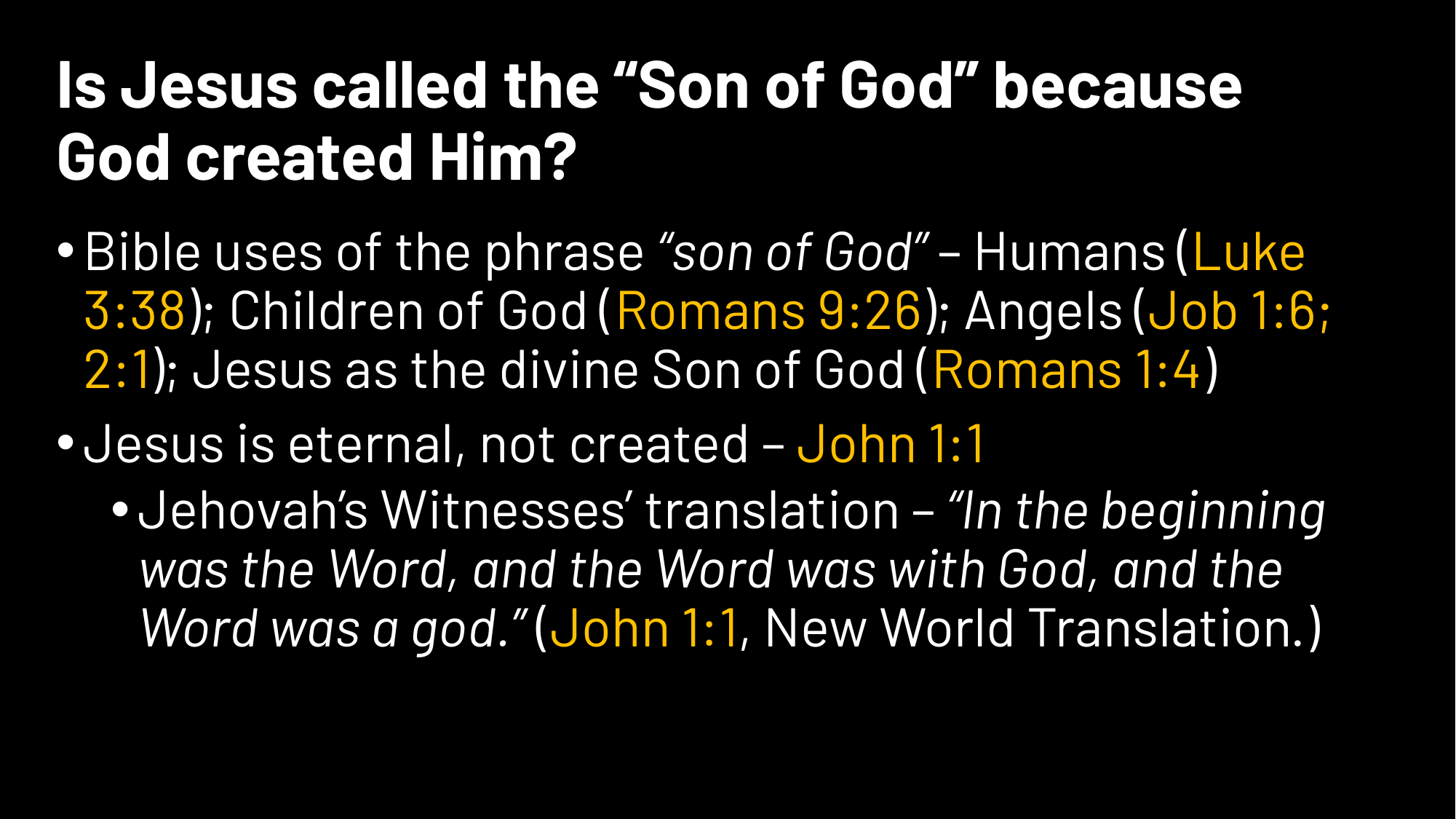

# Is Jesus called the “Son of God” because God created Him?
Bible uses of the phrase “son of God” – Humans (Luke 3:38); Children of God (Romans 9:26); Angels (Job 1:6; 2:1); Jesus as the divine Son of God (Romans 1:4)
Jesus is eternal, not created – John 1:1
Jehovah’s Witnesses’ translation – “In the beginning was the Word, and the Word was with God, and the Word was a god.” (John 1:1, New World Translation.)